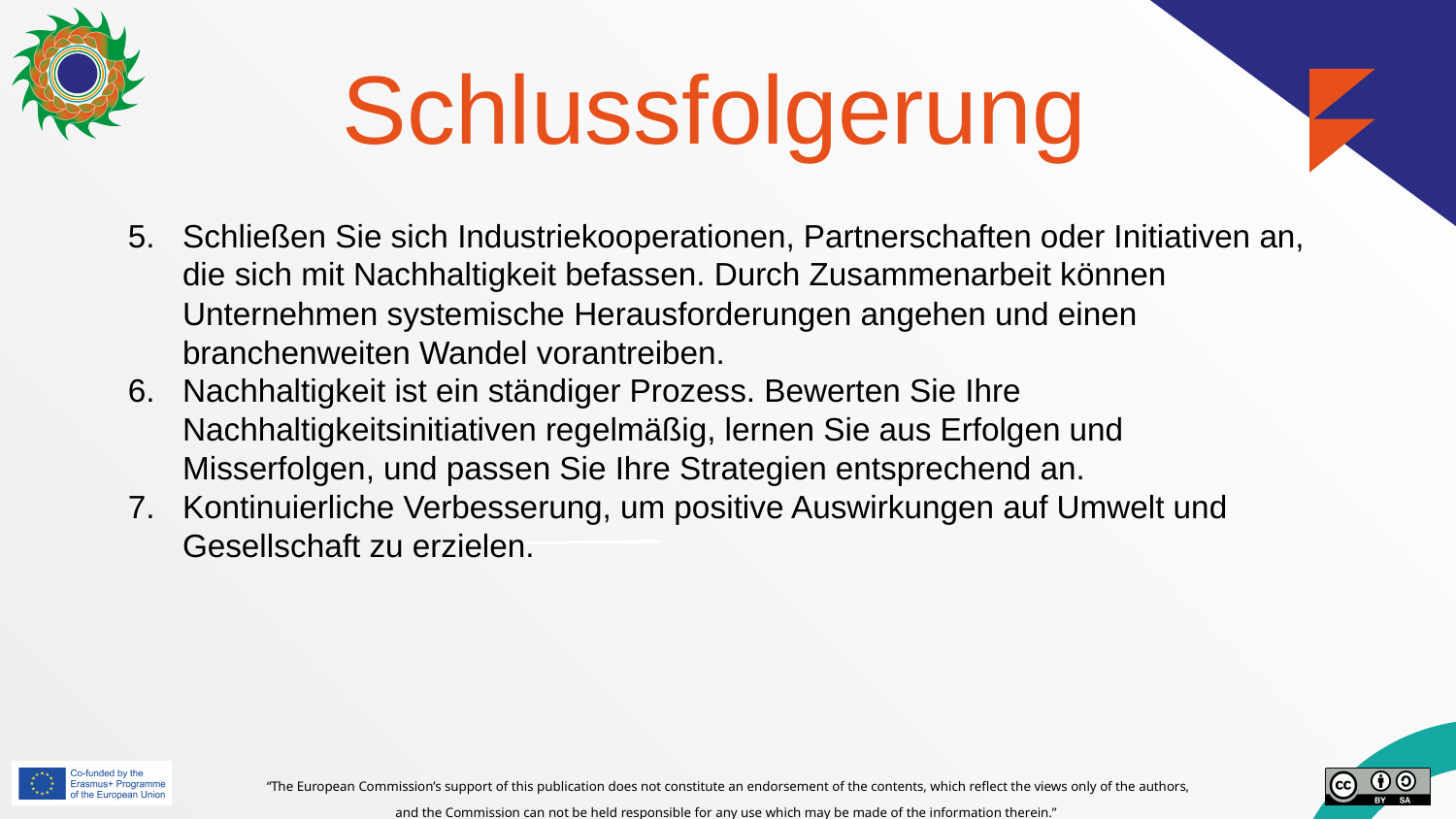

# Schlussfolgerung

Schließen Sie sich Industriekooperationen, Partnerschaften oder Initiativen an, die sich mit Nachhaltigkeit befassen. Durch Zusammenarbeit können Unternehmen systemische Herausforderungen angehen und einen branchenweiten Wandel vorantreiben.
Nachhaltigkeit ist ein ständiger Prozess. Bewerten Sie Ihre Nachhaltigkeitsinitiativen regelmäßig, lernen Sie aus Erfolgen und Misserfolgen, und passen Sie Ihre Strategien entsprechend an.
Kontinuierliche Verbesserung, um positive Auswirkungen auf Umwelt und Gesellschaft zu erzielen.